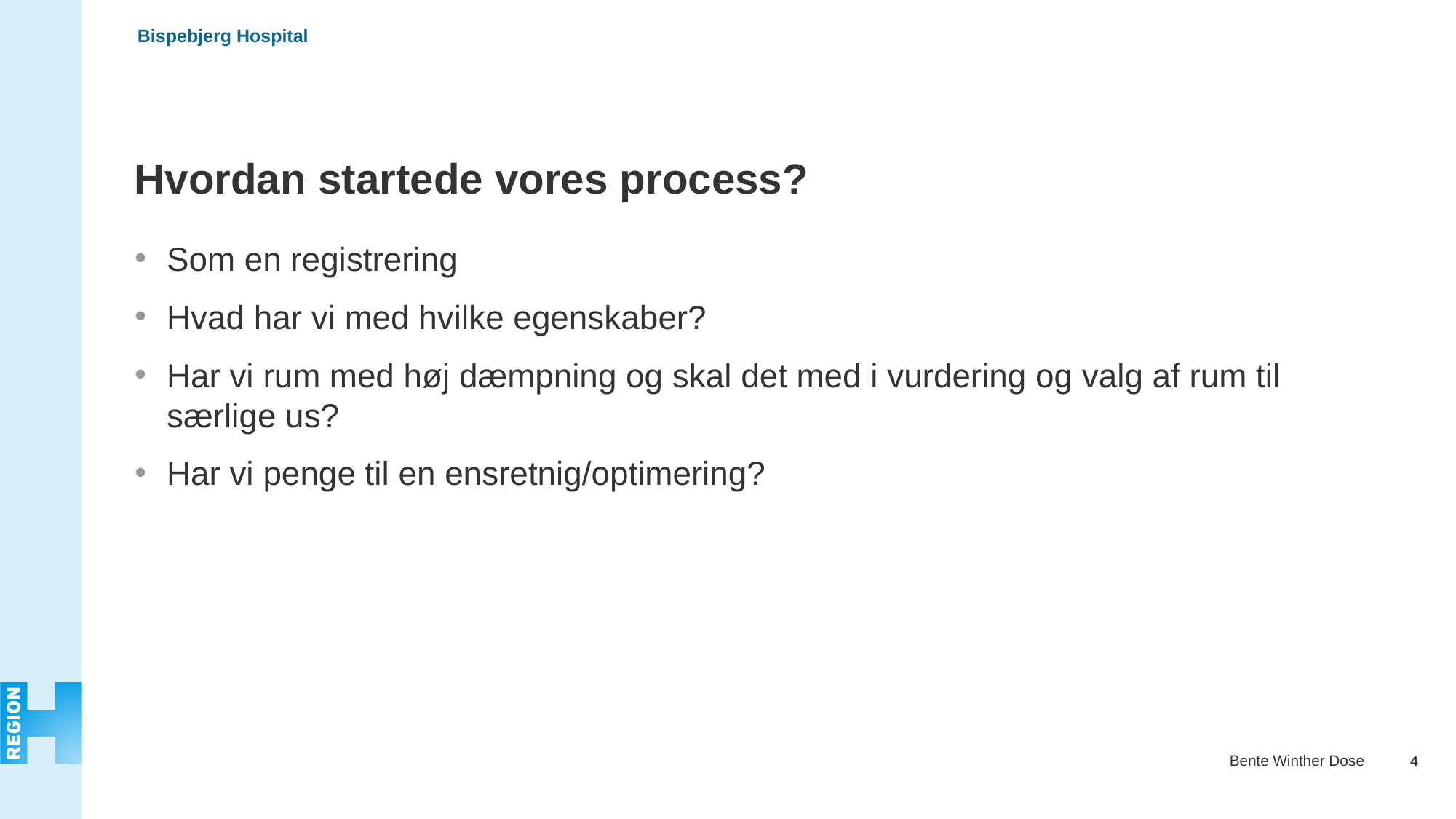

# Hvordan startede vores process?
Som en registrering
Hvad har vi med hvilke egenskaber?
Har vi rum med høj dæmpning og skal det med i vurdering og valg af rum til særlige us?
Har vi penge til en ensretnig/optimering?
4